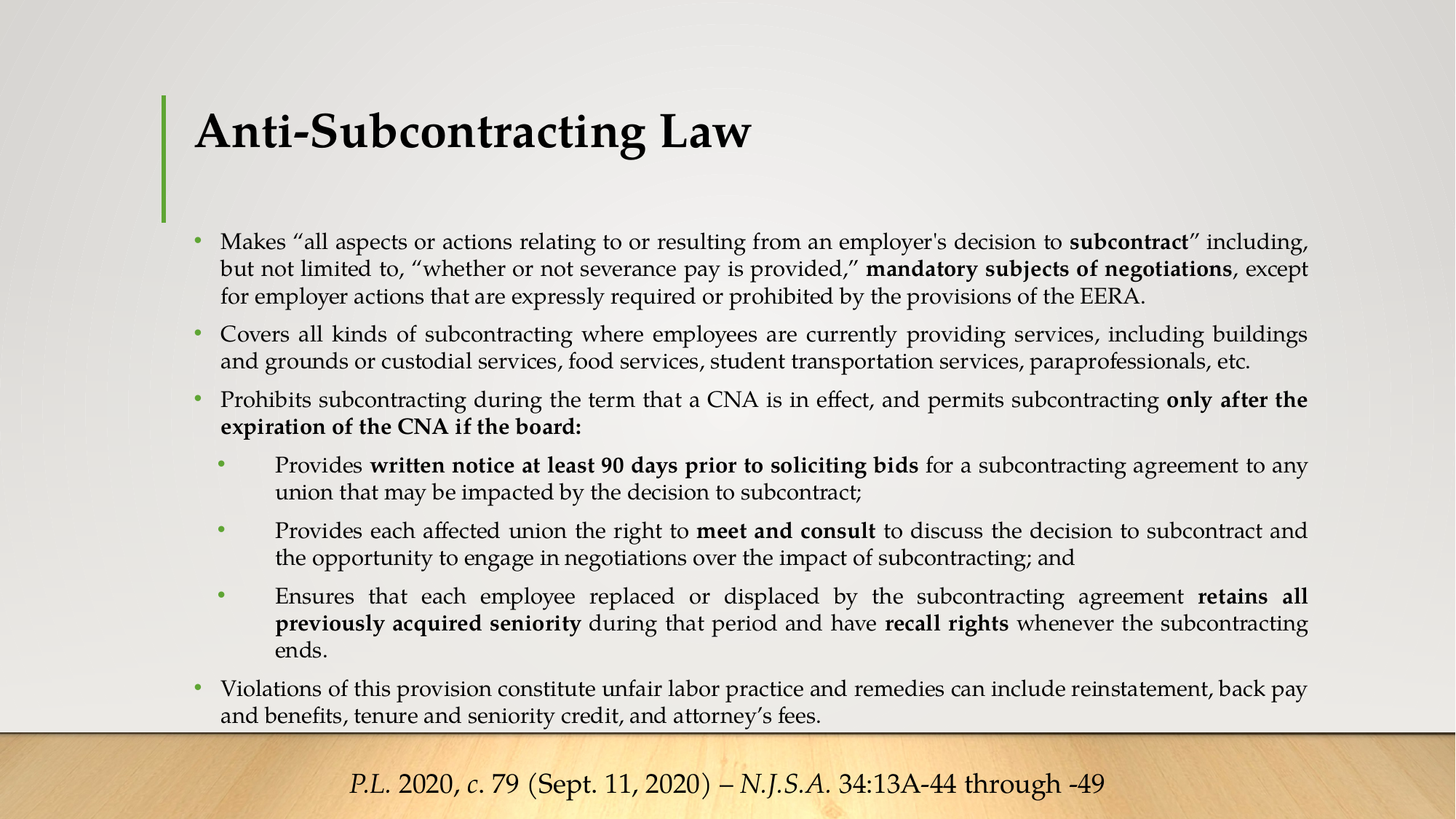

# Anti-Subcontracting Law
Makes “all aspects or actions relating to or resulting from an employer's decision to subcontract” including, but not limited to, “whether or not severance pay is provided,” mandatory subjects of negotiations, except for employer actions that are expressly required or prohibited by the provisions of the EERA.
Covers all kinds of subcontracting where employees are currently providing services, including buildings and grounds or custodial services, food services, student transportation services, paraprofessionals, etc.
Prohibits subcontracting during the term that a CNA is in effect, and permits subcontracting only after the expiration of the CNA if the board:
Provides written notice at least 90 days prior to soliciting bids for a subcontracting agreement to any union that may be impacted by the decision to subcontract;
Provides each affected union the right to meet and consult to discuss the decision to subcontract and the opportunity to engage in negotiations over the impact of subcontracting; and
Ensures that each employee replaced or displaced by the subcontracting agreement retains all previously acquired seniority during that period and have recall rights whenever the subcontracting ends.
Violations of this provision constitute unfair labor practice and remedies can include reinstatement, back pay and benefits, tenure and seniority credit, and attorney’s fees.

P.L. 2020, c. 79 (Sept. 11, 2020) – N.J.S.A. 34:13A-44 through -49